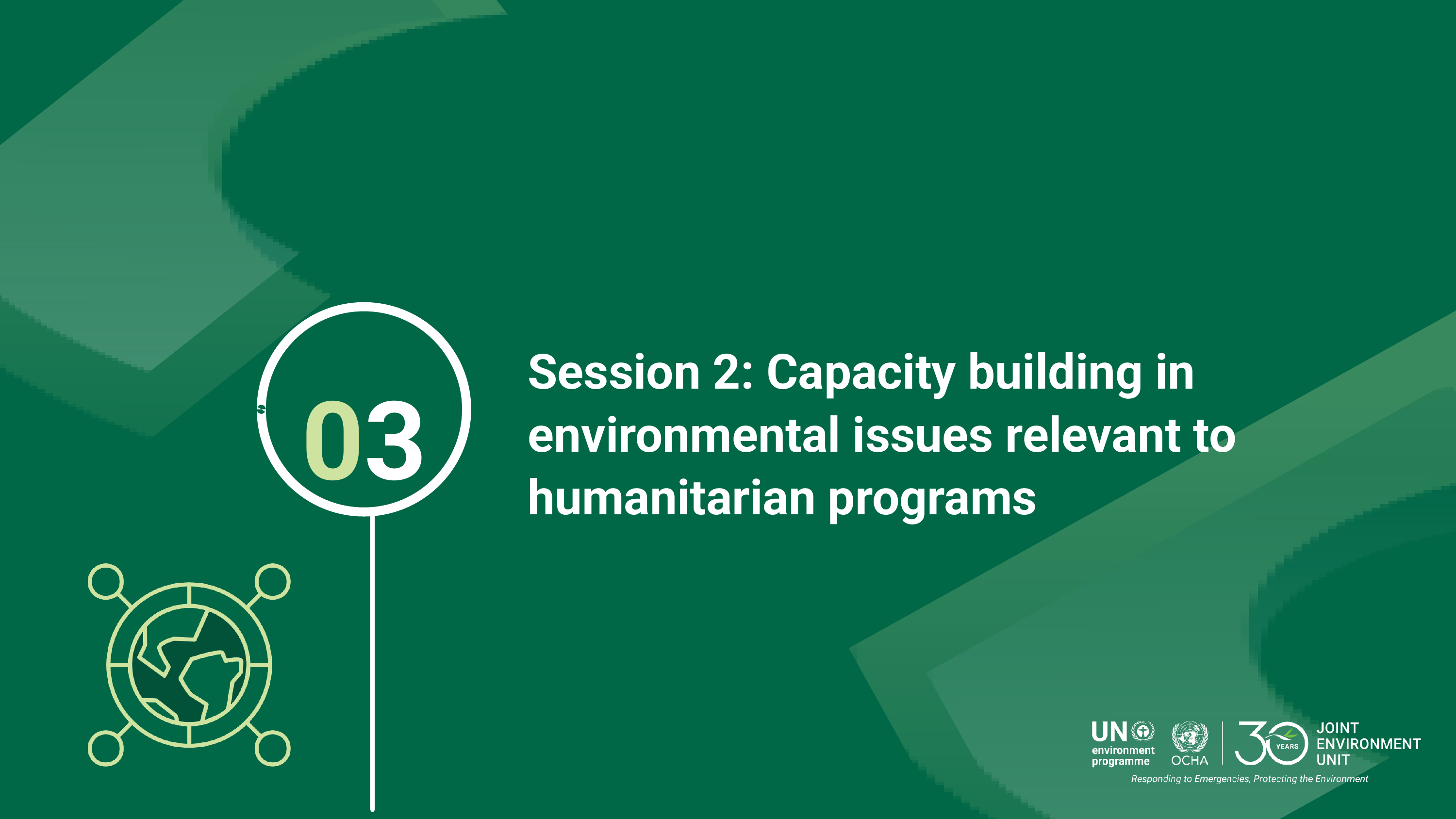

Session 2: Capacity building in environmental issues relevant to humanitarian programs
03